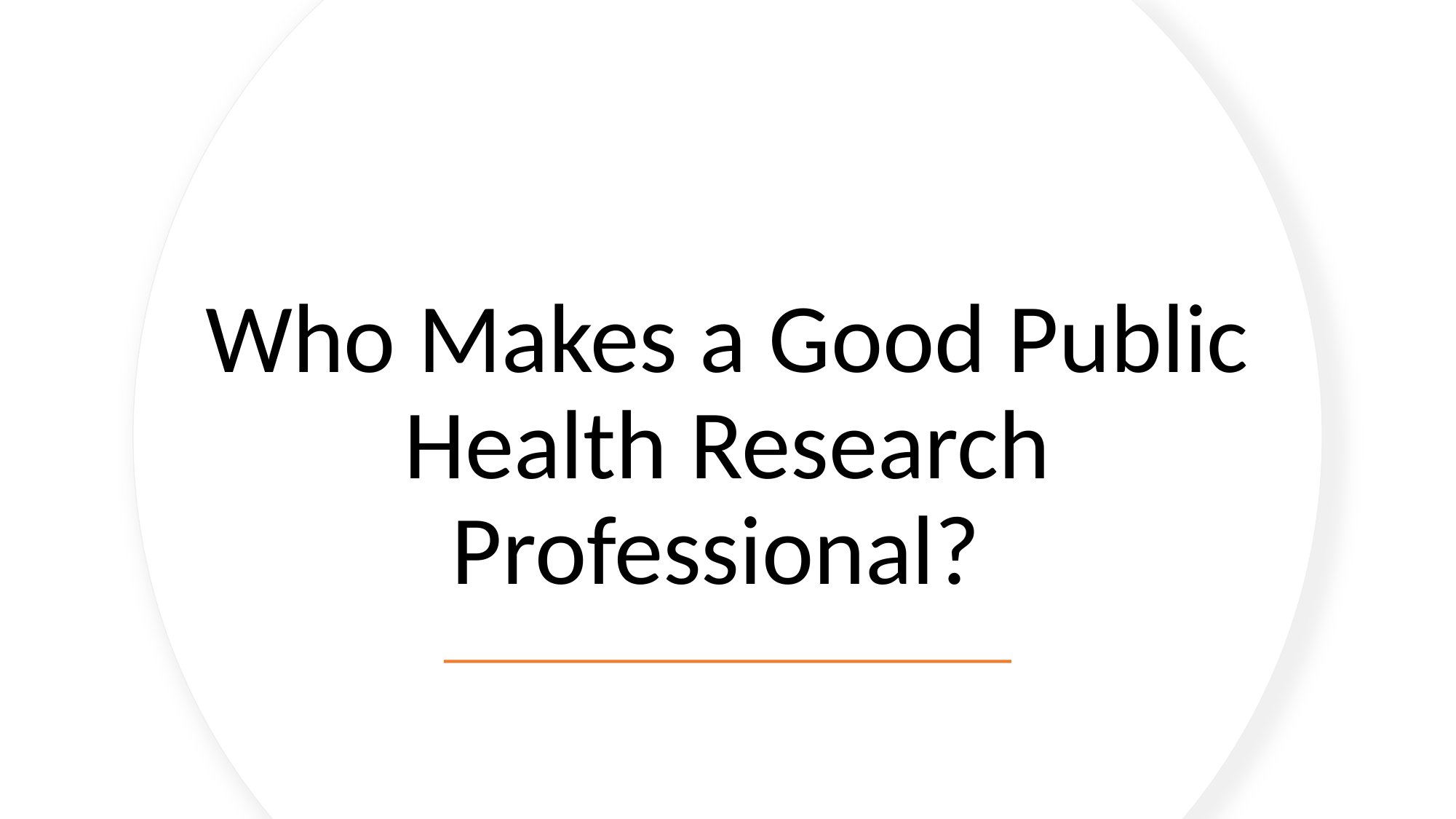

# Who Makes a Good Public Health Research Professional?